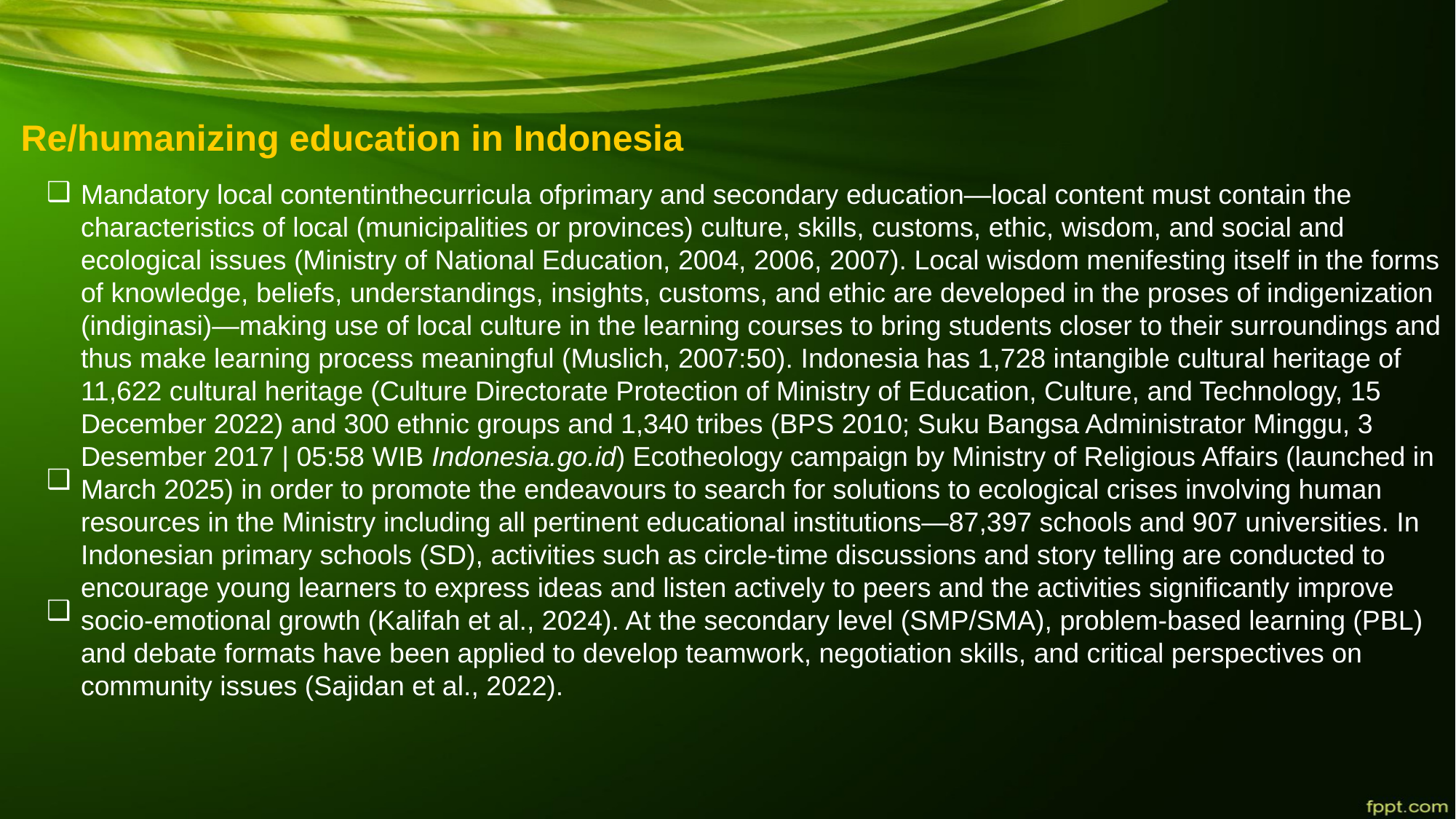

Re/humanizing education in Indonesia
❑
Mandatory local contentinthecurricula ofprimary and secondary education—local content must contain the

characteristics of local (municipalities or provinces) culture, skills, customs, ethic, wisdom, and social and ecological issues (Ministry of National Education, 2004, 2006, 2007). Local wisdom menifesting itself in the forms of knowledge, beliefs, understandings, insights, customs, and ethic are developed in the proses of indigenization (indiginasi)—making use of local culture in the learning courses to bring students closer to their surroundings and thus make learning process meaningful (Muslich, 2007:50). Indonesia has 1,728 intangible cultural heritage of 11,622 cultural heritage (Culture Directorate Protection of Ministry of Education, Culture, and Technology, 15 December 2022) and 300 ethnic groups and 1,340 tribes (BPS 2010; Suku Bangsa Administrator Minggu, 3 Desember 2017 | 05:58 WIB Indonesia.go.id) Ecotheology campaign by Ministry of Religious Affairs (launched in March 2025) in order to promote the endeavours to search for solutions to ecological crises involving human resources in the Ministry including all pertinent educational institutions—87,397 schools and 907 universities. In Indonesian primary schools (SD), activities such as circle-time discussions and story telling are conducted to encourage young learners to express ideas and listen actively to peers and the activities significantly improve socio-emotional growth (Kalifah et al., 2024). At the secondary level (SMP/SMA), problem-based learning (PBL) and debate formats have been applied to develop teamwork, negotiation skills, and critical perspectives on community issues (Sajidan et al., 2022).
❑
❑